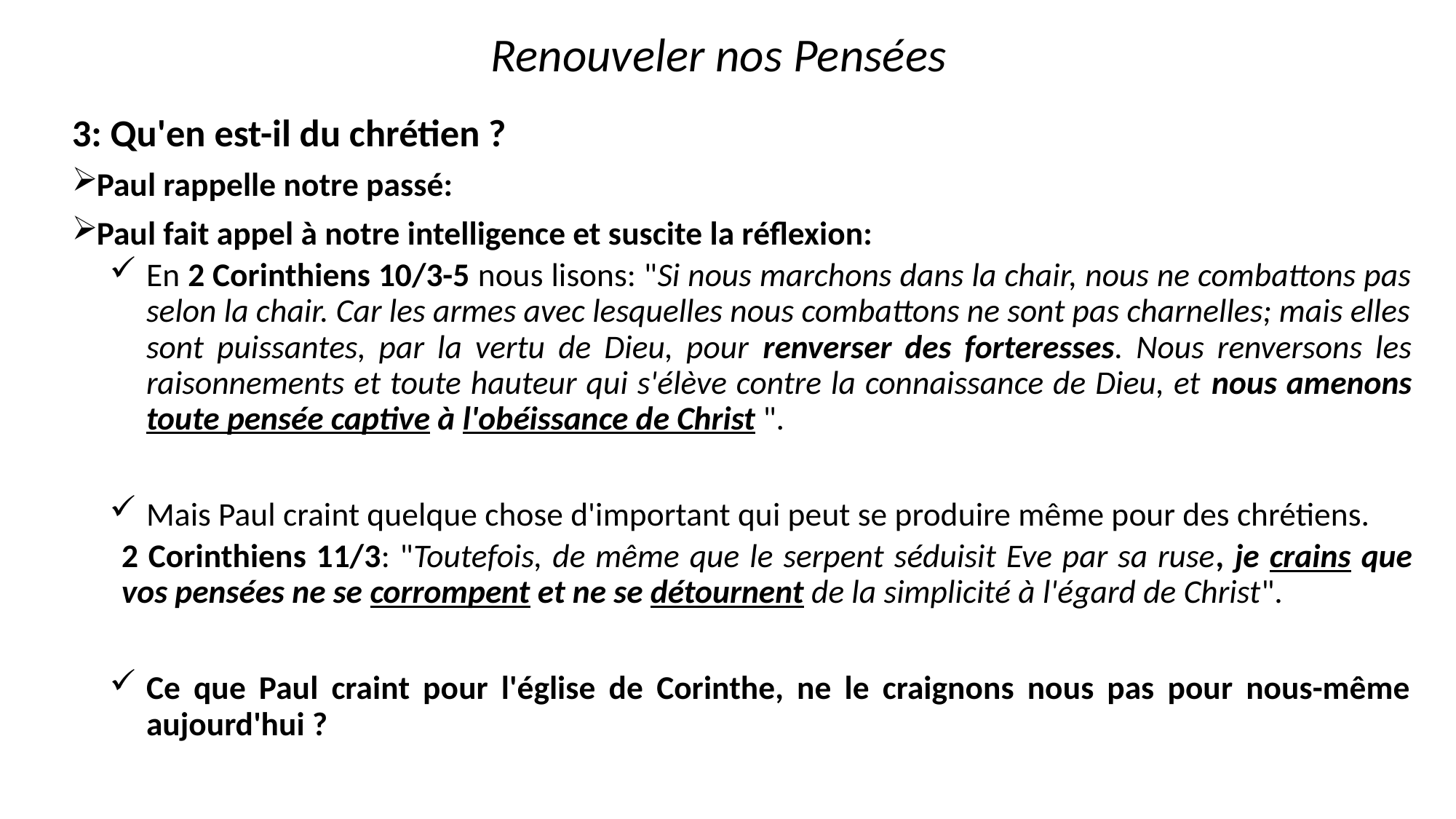

# Renouveler nos Pensées
3: Qu'en est-il du chrétien ?
Paul rappelle notre passé:
Paul fait appel à notre intelligence et suscite la réflexion:
En 2 Corinthiens 10/3-5 nous lisons: "Si nous marchons dans la chair, nous ne combattons pas selon la chair. Car les armes avec lesquelles nous combattons ne sont pas charnelles; mais elles sont puissantes, par la vertu de Dieu, pour renverser des forteresses. Nous renversons les raisonnements et toute hauteur qui s'élève contre la connaissance de Dieu, et nous amenons toute pensée captive à l'obéissance de Christ ".

Mais Paul craint quelque chose d'important qui peut se produire même pour des chrétiens.
2 Corinthiens 11/3: "Toutefois, de même que le serpent séduisit Eve par sa ruse, je crains que vos pensées ne se corrompent et ne se détournent de la simplicité à l'égard de Christ".

Ce que Paul craint pour l'église de Corinthe, ne le craignons nous pas pour nous-même aujourd'hui ?